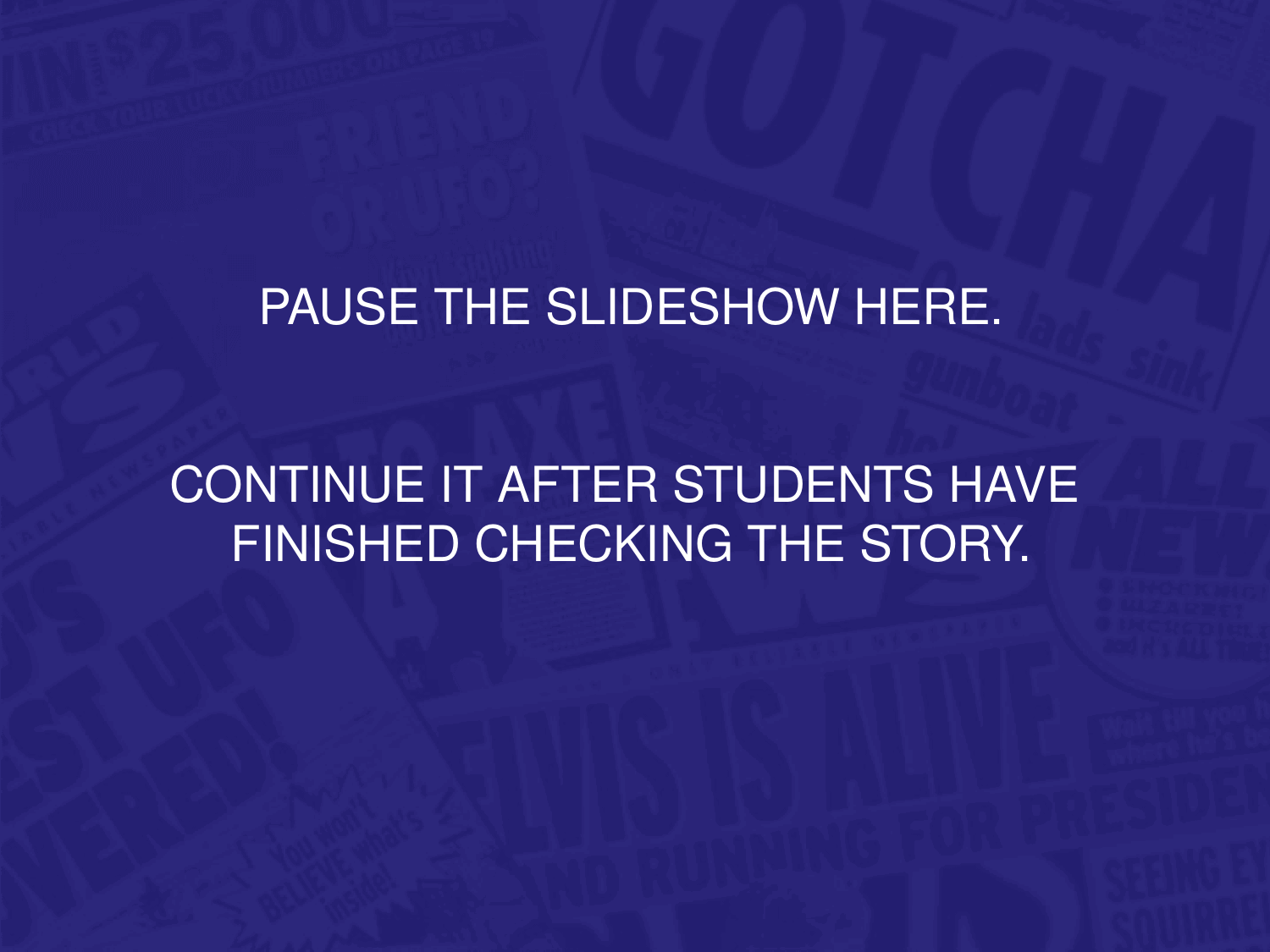

PAUSE THE SLIDESHOW HERE.

CONTINUE IT AFTER STUDENTS HAVE
FINISHED CHECKING THE STORY.